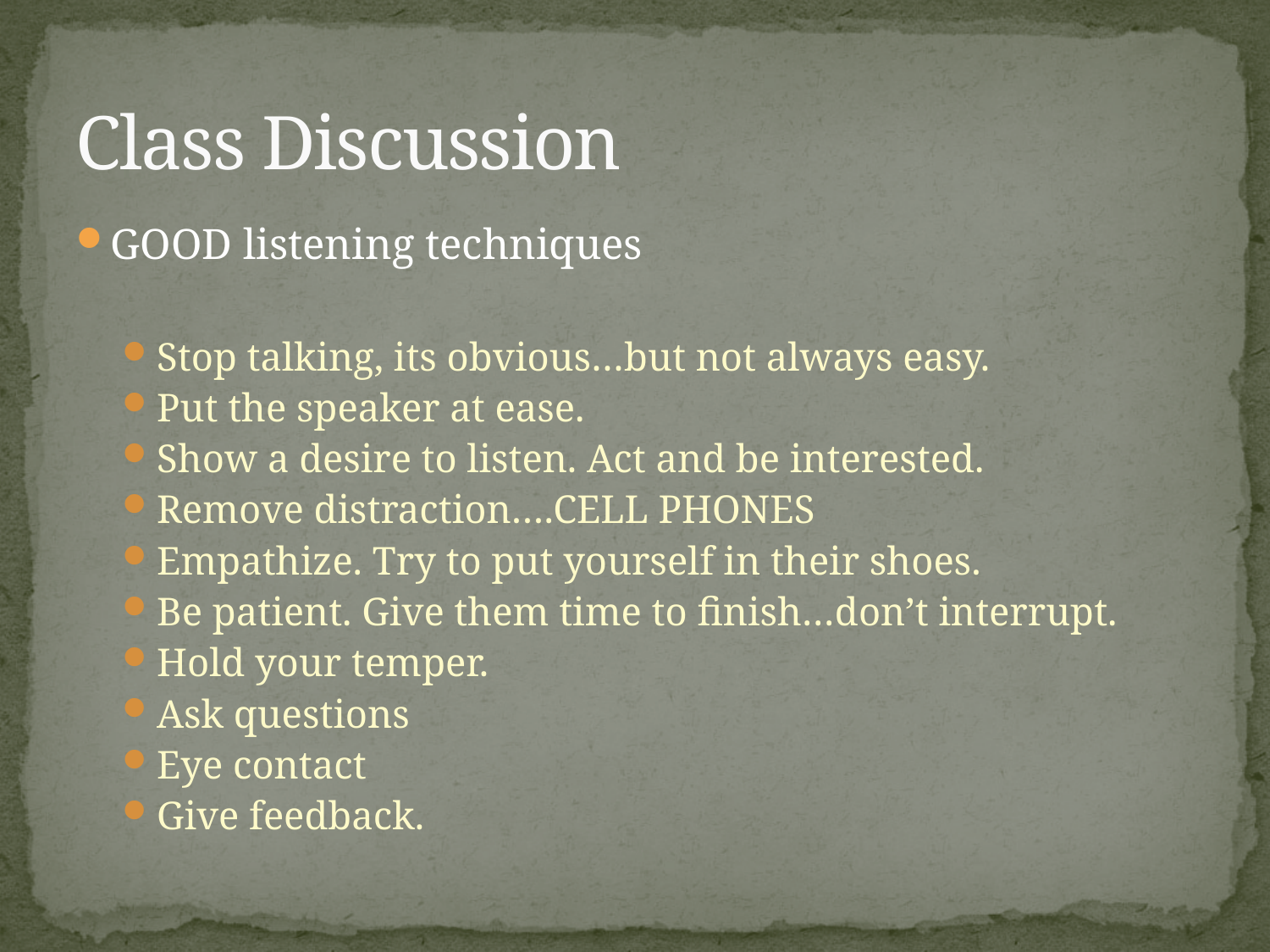

# Class Discussion
GOOD listening techniques

Stop talking, its obvious…but not always easy.
Put the speaker at ease.
Show a desire to listen. Act and be interested.
Remove distraction….CELL PHONES
Empathize. Try to put yourself in their shoes.
Be patient. Give them time to finish…don’t interrupt.
Hold your temper.
Ask questions
Eye contact
Give feedback.